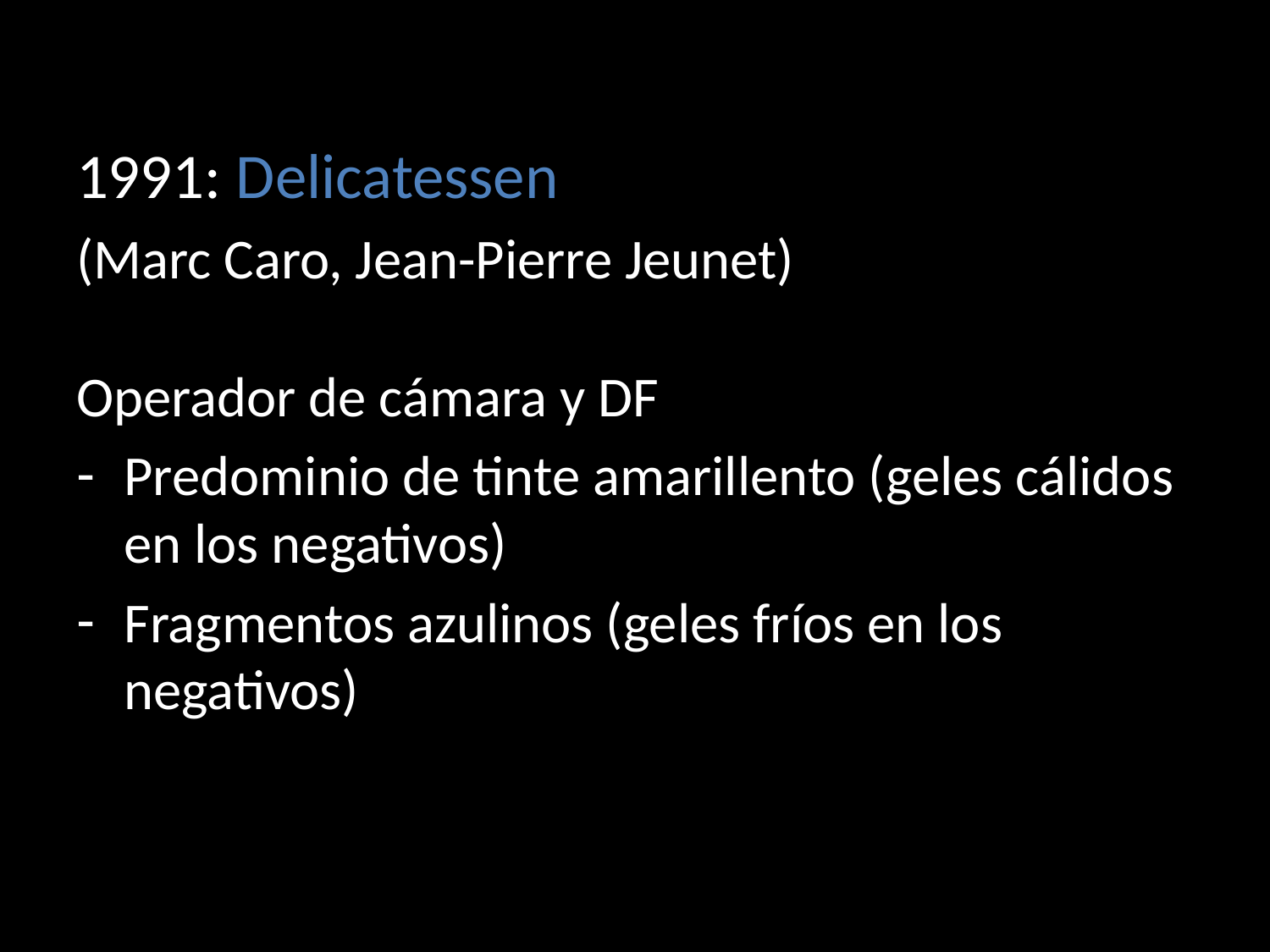

1991: Delicatessen
(Marc Caro, Jean-Pierre Jeunet)

Operador de cámara y DF
Predominio de tinte amarillento (geles cálidos en los negativos)
Fragmentos azulinos (geles fríos en los negativos)